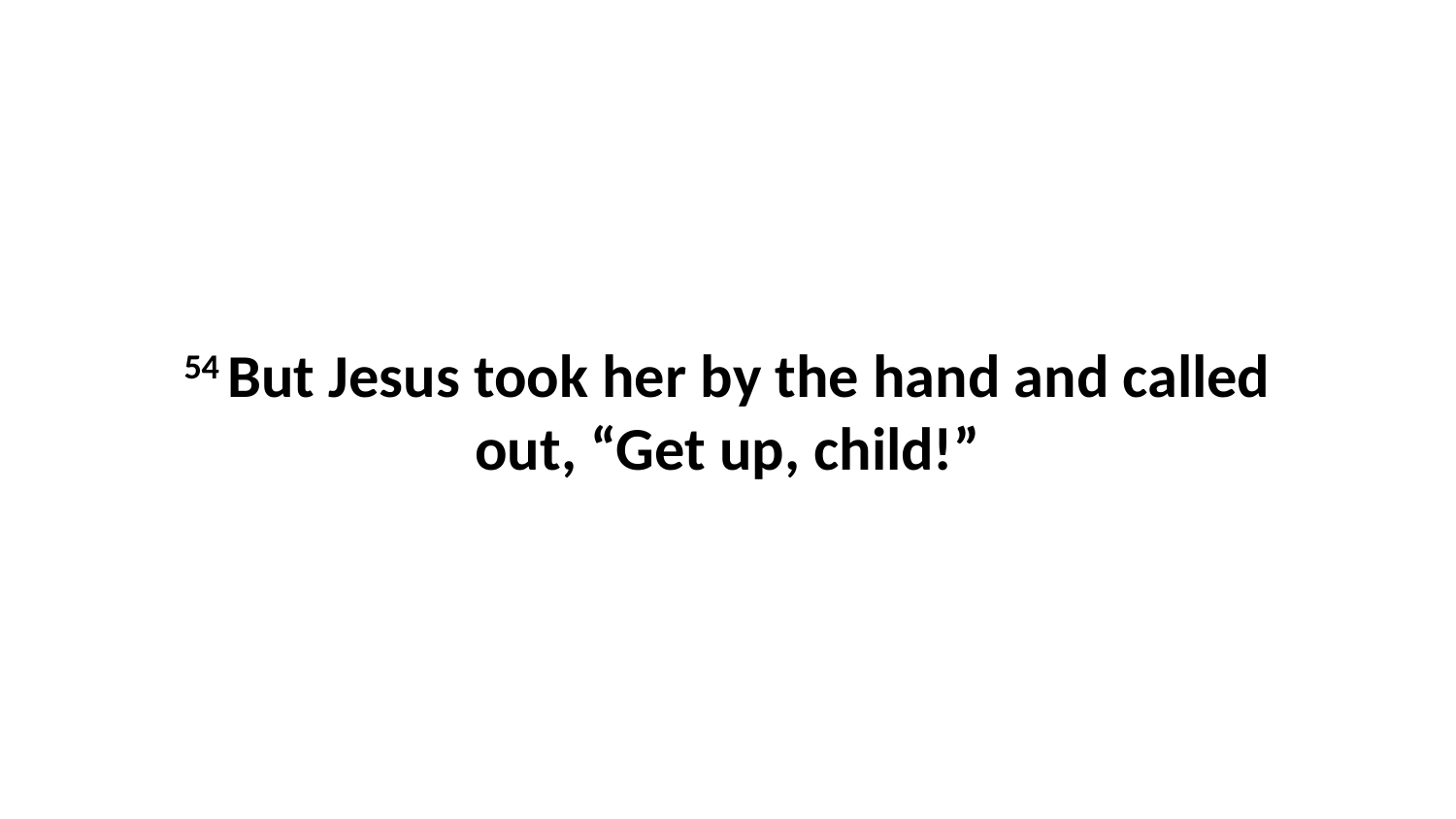

54 But Jesus took her by the hand and called out, “Get up, child!”